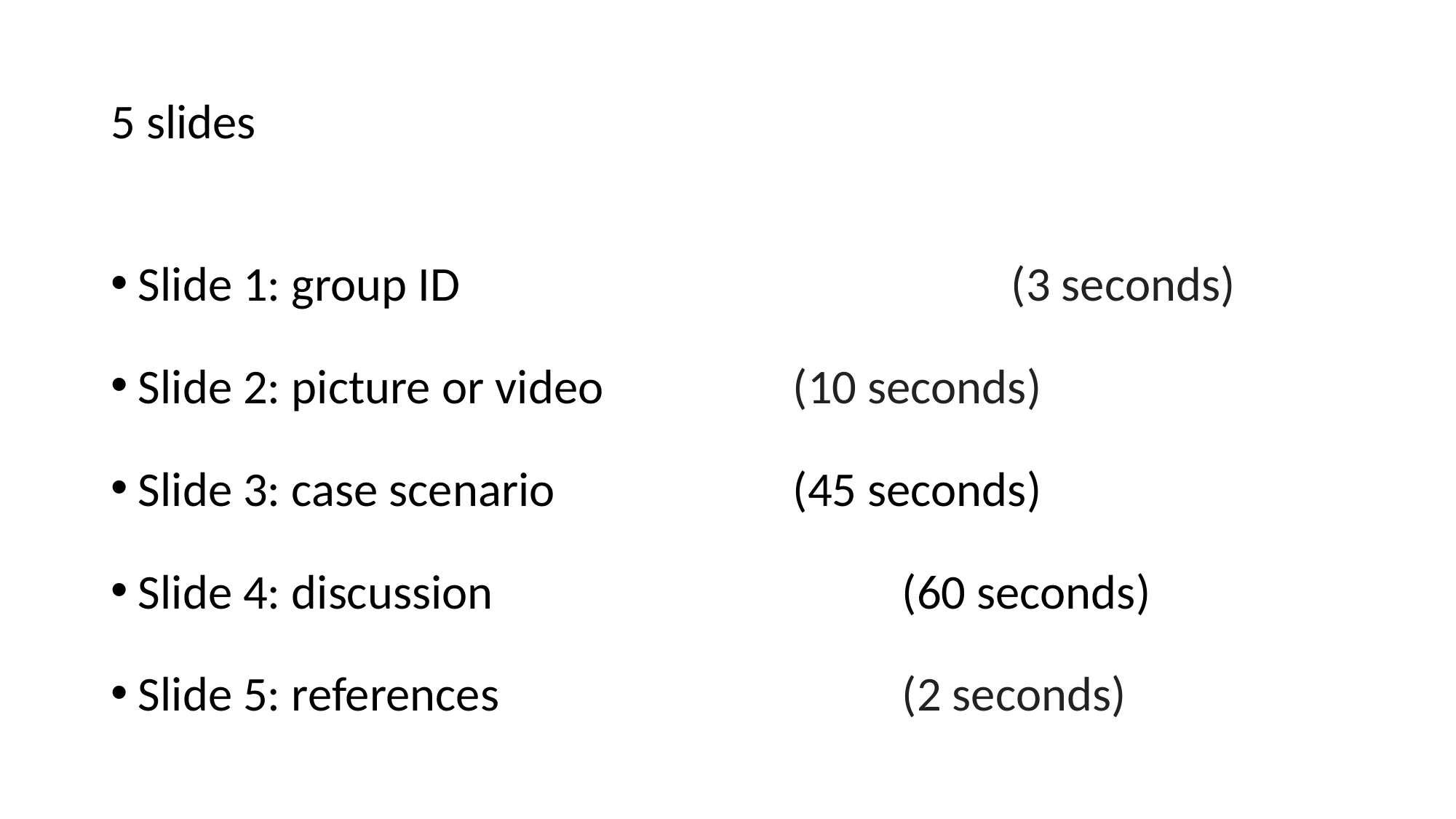

# 5 slides
Slide 1: group ID  					(3 seconds)
Slide 2: picture or video 		(10 seconds)
Slide 3: case scenario 			(45 seconds)
Slide 4: discussion 				(60 seconds)
Slide 5: references  				(2 seconds)